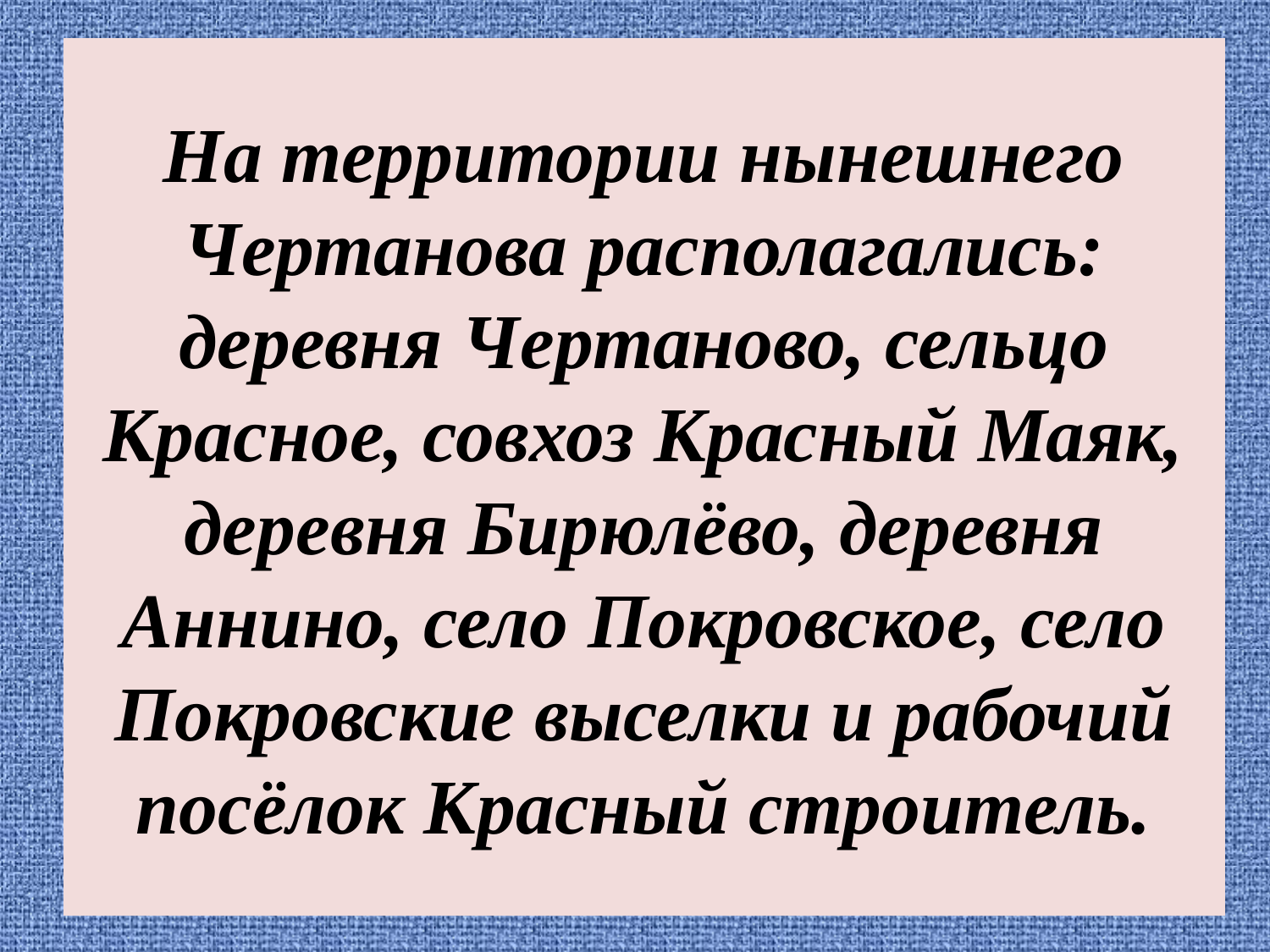

# На территории нынешнего Чертанова располагались: деревня Чертаново, сельцо Красное, совхоз Красный Маяк, деревня Бирюлёво, деревня Аннино, село Покровское, село Покровские выселки и рабочий посёлок Красный строитель.